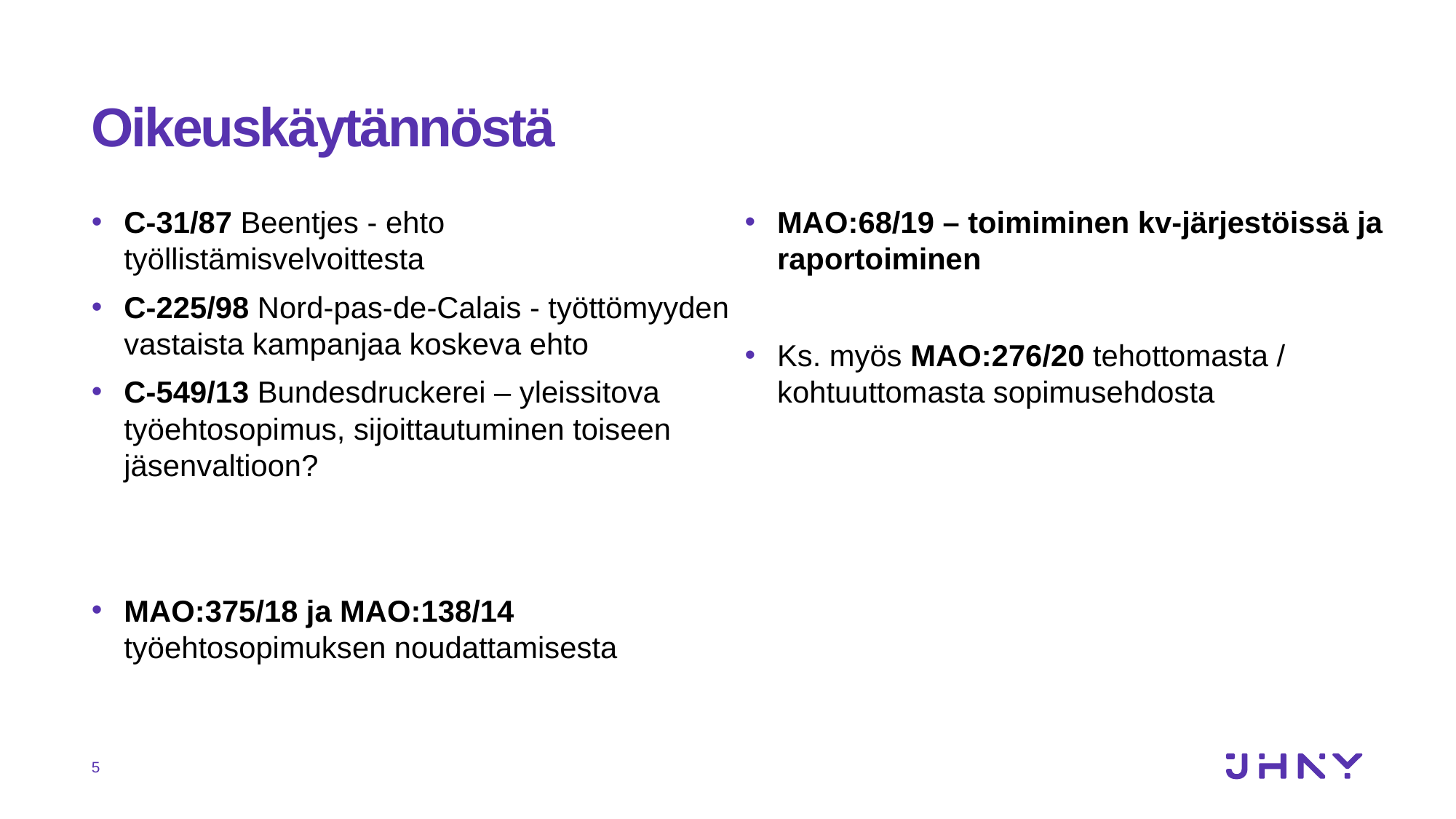

# Oikeuskäytännöstä
C-31/87 Beentjes - ehto työllistämisvelvoittesta
C-225/98 Nord-pas-de-Calais - työttömyyden vastaista kampanjaa koskeva ehto
C-549/13 Bundesdruckerei – yleissitova työehtosopimus, sijoittautuminen toiseen jäsenvaltioon?

MAO:375/18 ja MAO:138/14  työehtosopimuksen noudattamisesta
MAO:68/19 – toimiminen kv-järjestöissä ja raportoiminen

Ks. myös MAO:276/20 tehottomasta / kohtuuttomasta sopimusehdosta
5